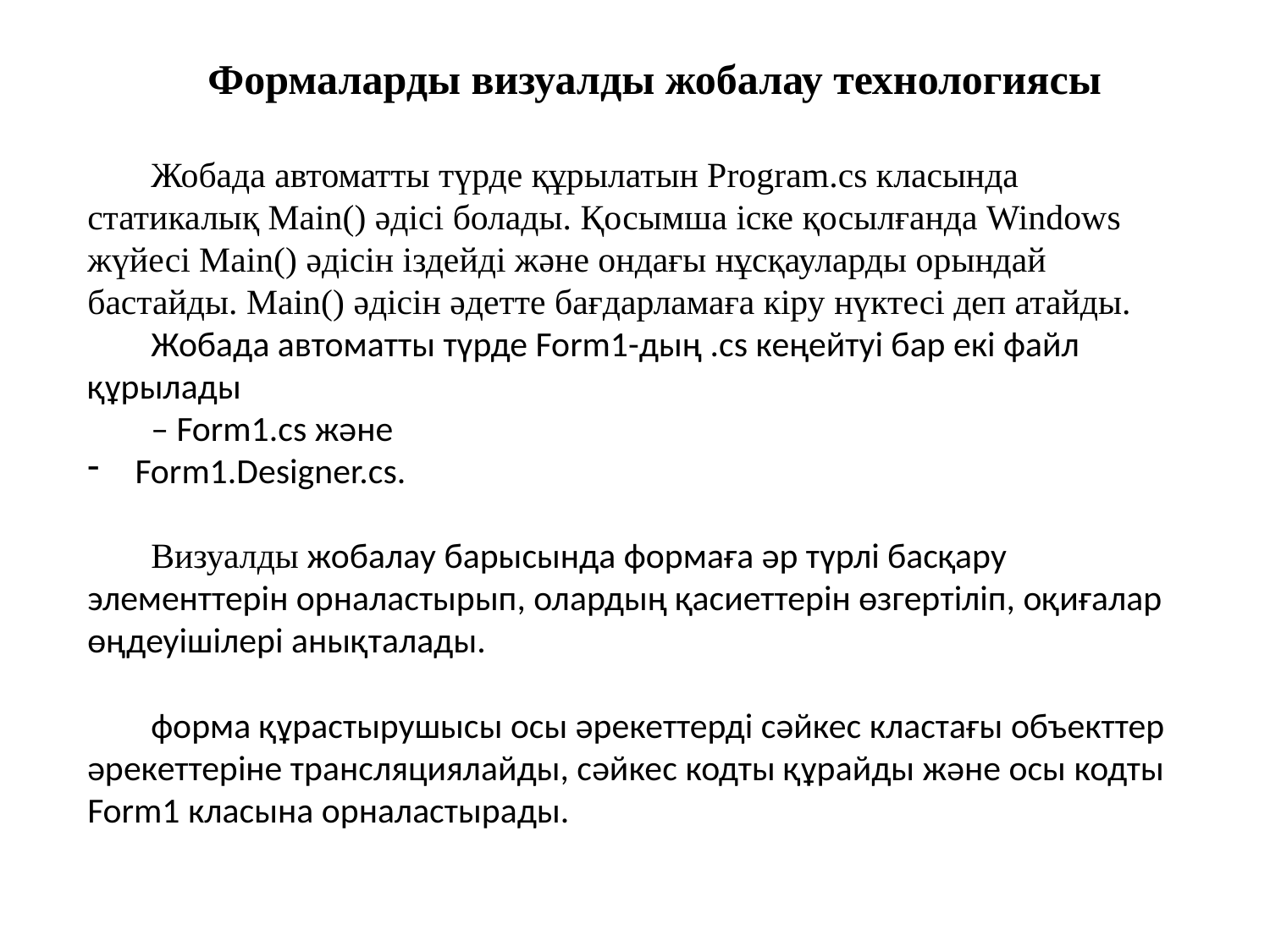

Формаларды визуалды жобалау технологиясы
Жобада автоматты түрде құрылатын Program.cs класында статикалық Main() әдісі болады. Қосымша іске қосылғанда Windows жүйесі Main() әдісін іздейді және ондағы нұсқауларды орындай бастайды. Main() әдісін әдетте бағдарламаға кіру нүктесі деп атайды.
Жобада автоматты түрде Form1-дың .cs кеңейтуі бар екі файл құрылады
– Form1.cs және
Form1.Designer.cs.

Визуалды жобалау барысында формаға әр түрлі басқару элементтерін орналастырып, олардың қасиеттерін өзгертіліп, оқиғалар өңдеуішілері анықталады.

форма құрастырушысы осы әрекеттерді сәйкес кластағы объекттер әрекеттеріне трансляциялайды, сәйкес кодты құрайды және осы кодты Form1 класына орналастырады.